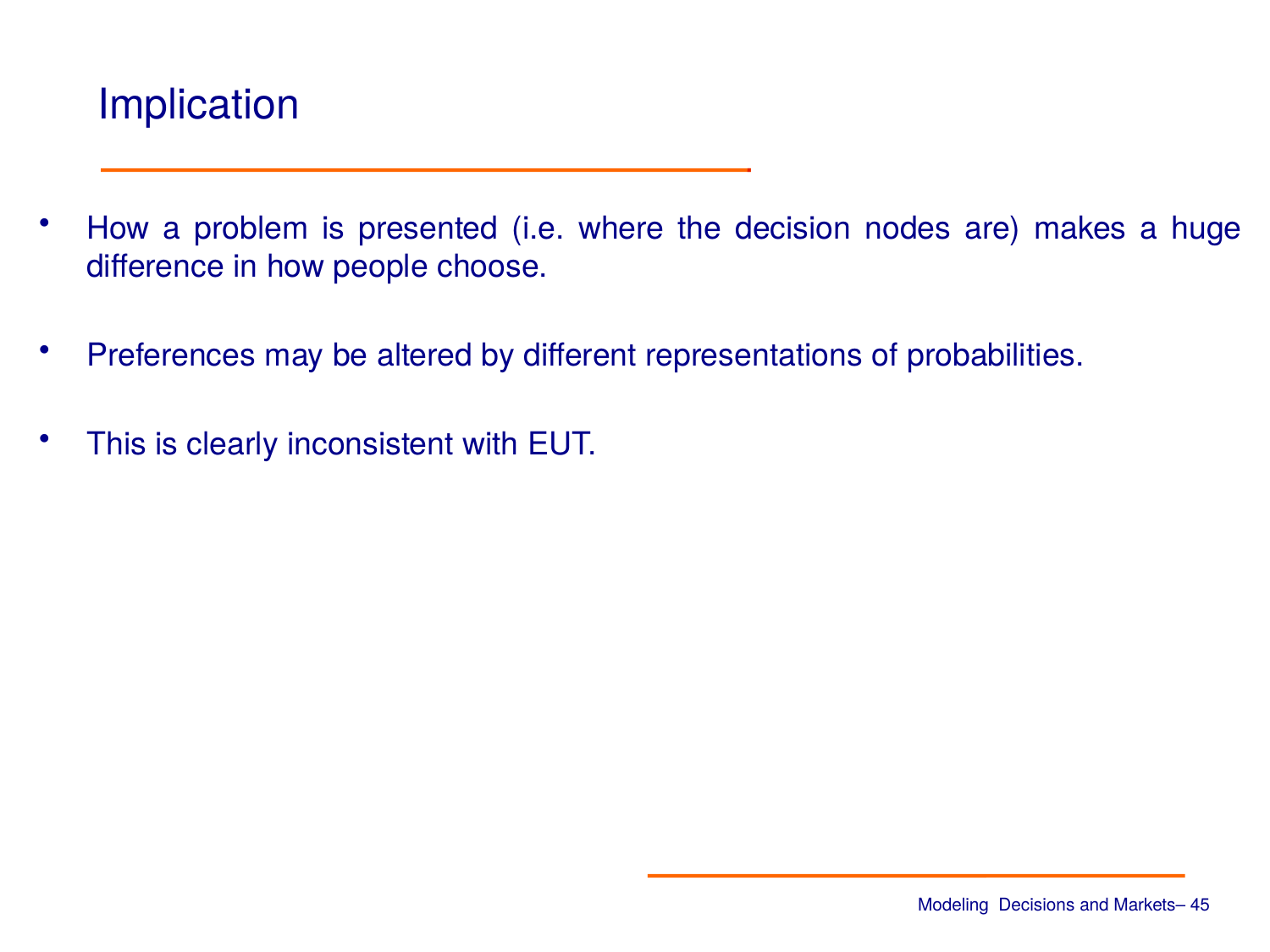

# Implication
How a problem is presented (i.e. where the decision nodes are) makes a huge difference in how people choose.

Preferences may be altered by different representations of probabilities.

This is clearly inconsistent with EUT.
Modeling  Decisions and Markets– 45